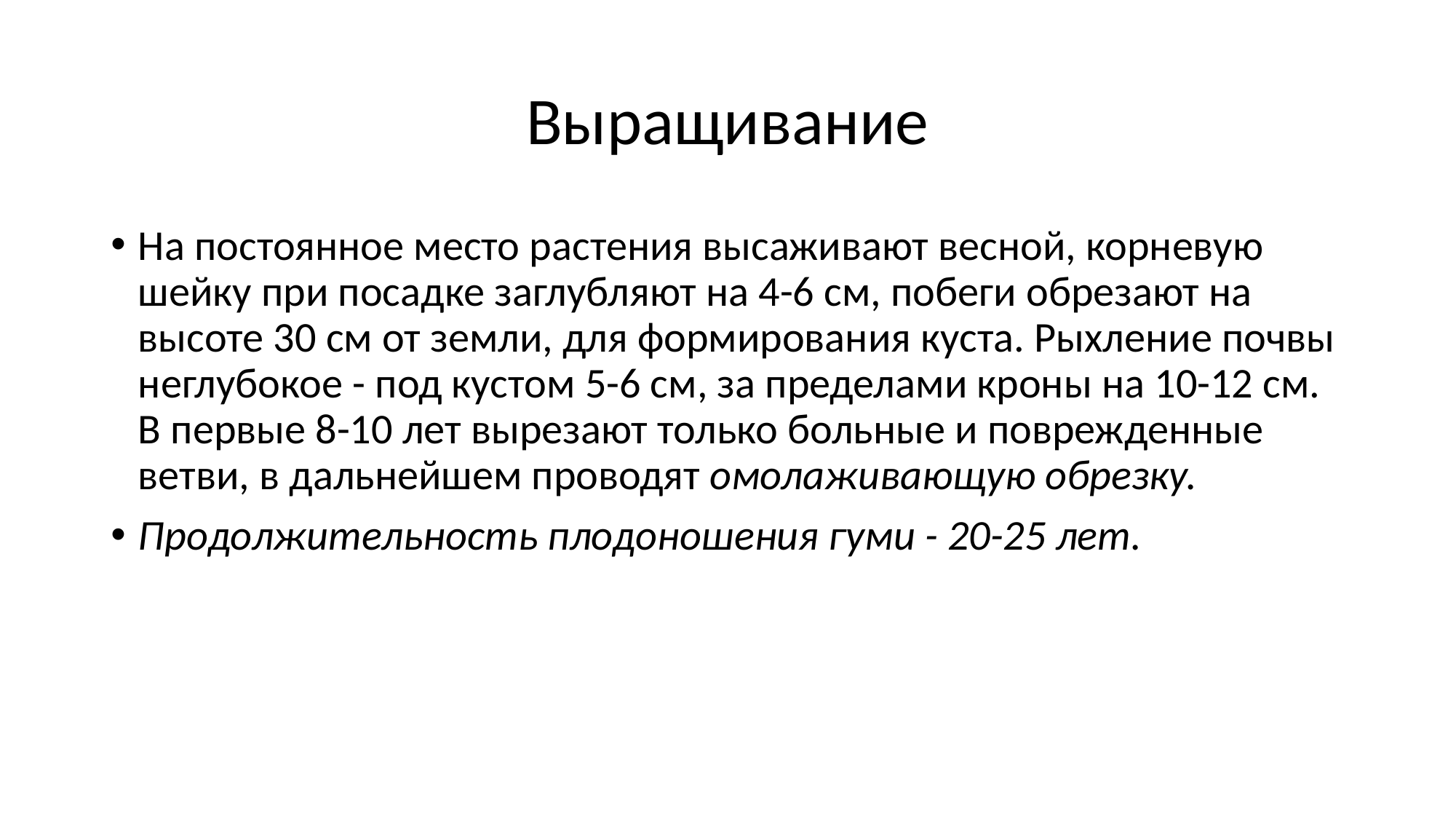

# Выращивание
На постоянное место растения высаживают весной, корневую шейку при посадке заглубляют на 4-6 см, побеги обрезают на высоте 30 см от земли, для формирования куста. Рыхление почвы неглубокое - под кустом 5-6 см, за пределами кроны на 10-12 см. В первые 8-10 лет вырезают только больные и поврежденные ветви, в дальнейшем проводят омолаживающую обрезку.
Продолжительность плодоношения гуми - 20-25 лет.